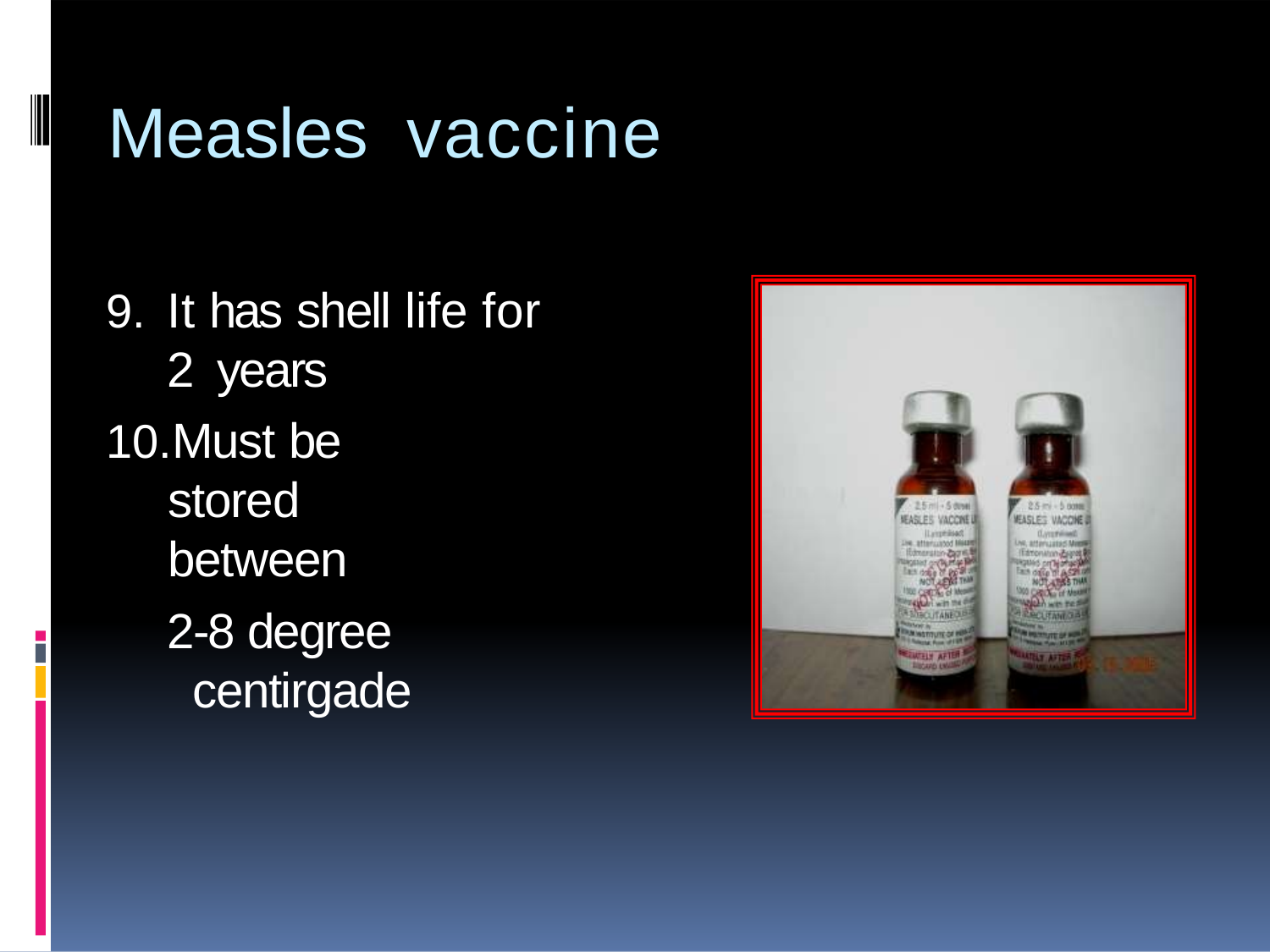

# Measles	vaccine

It has shell life for 2  years
Must be stored  between
2-8 degree  centirgade